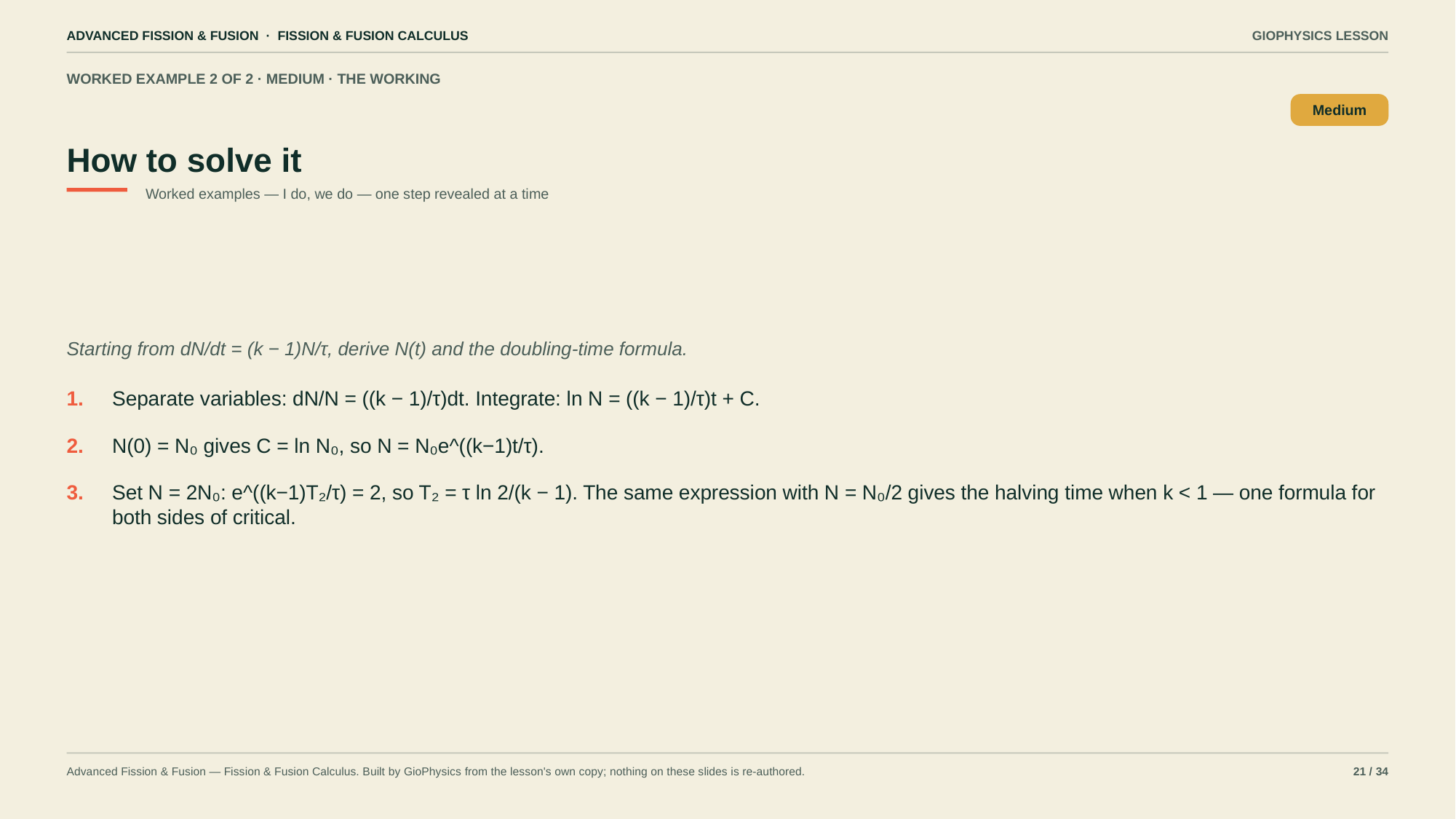

ADVANCED FISSION & FUSION  ·  FISSION & FUSION CALCULUS
GIOPHYSICS LESSON

WORKED EXAMPLE 2 OF 2 · MEDIUM · THE WORKING
How to solve it

Medium
Worked examples — I do, we do — one step revealed at a time

Starting from dN/dt = (k − 1)N/τ, derive N(t) and the doubling-time formula.
1.
Separate variables: dN/N = ((k − 1)/τ)dt. Integrate: ln N = ((k − 1)/τ)t + C.
2.
N(0) = N₀ gives C = ln N₀, so N = N₀e^((k−1)t/τ).
3.
Set N = 2N₀: e^((k−1)T₂/τ) = 2, so T₂ = τ ln 2/(k − 1). The same expression with N = N₀/2 gives the halving time when k < 1 — one formula for both sides of critical.

Advanced Fission & Fusion — Fission & Fusion Calculus. Built by GioPhysics from the lesson's own copy; nothing on these slides is re-authored.
21 / 34